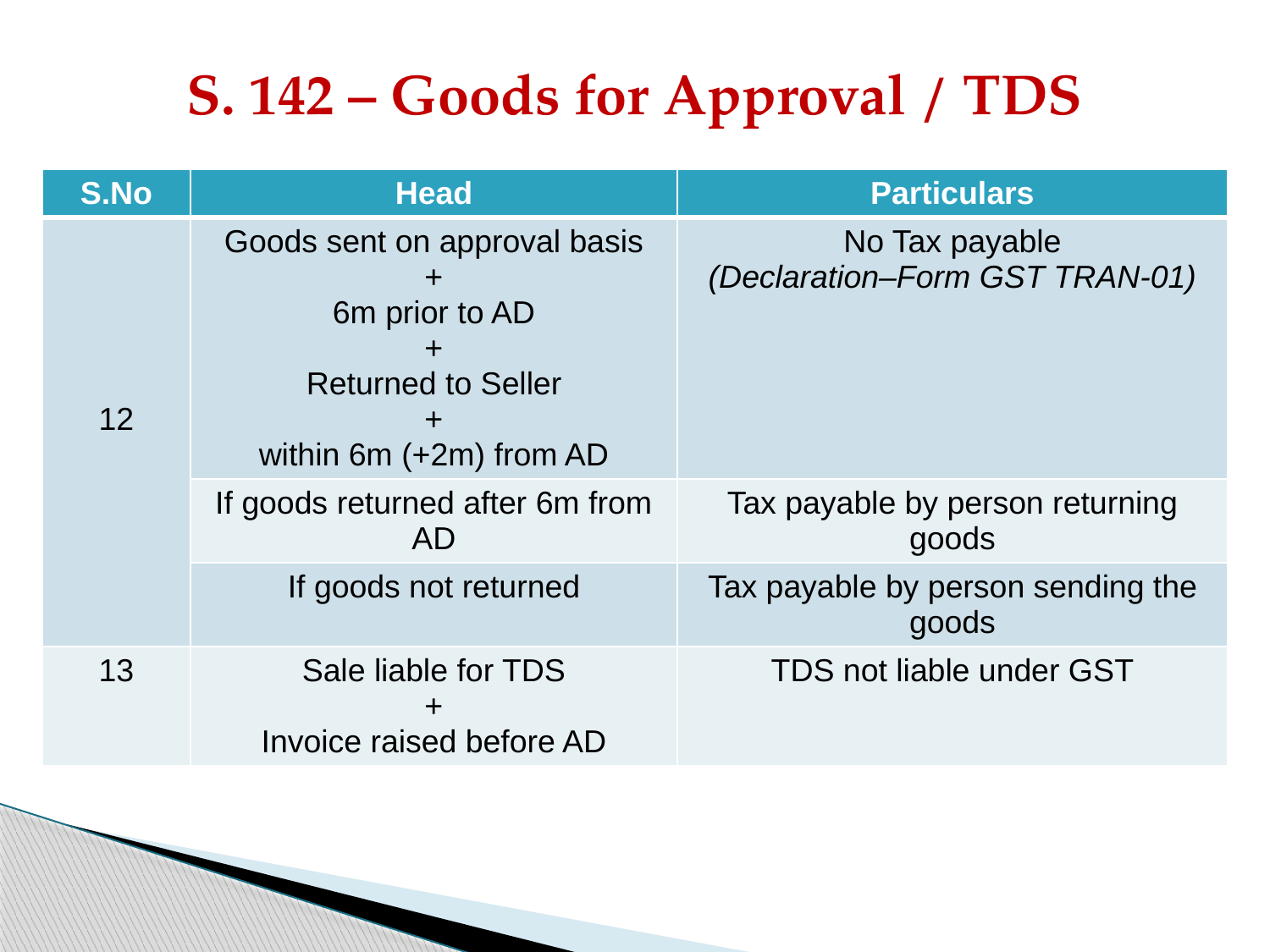

# S. 142 – Goods for Approval / TDS
| S.No | Head | Particulars |
| --- | --- | --- |
| 12 | Goods sent on approval basis + 6m prior to AD + Returned to Seller + within 6m (+2m) from AD | No Tax payable (Declaration–Form GST TRAN-01) |
|  | If goods returned after 6m from AD | Tax payable by person returning goods |
|  | If goods not returned | Tax payable by person sending the goods |
| 13 | Sale liable for TDS + Invoice raised before AD | TDS not liable under GST |